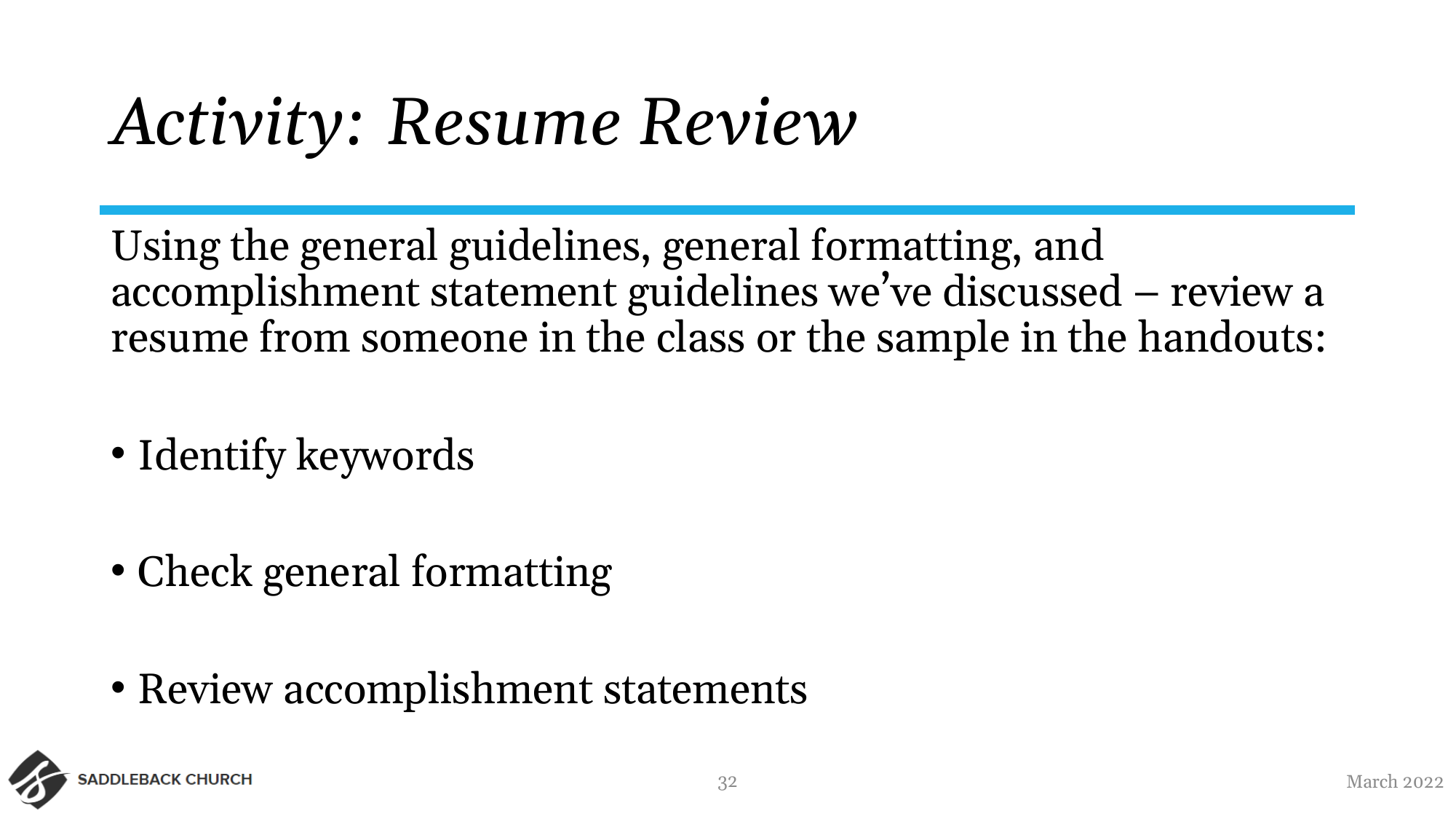

# Activity: Resume Review
Using the general guidelines, general formatting, and accomplishment statement guidelines we’ve discussed – review a resume from someone in the class or the sample in the handouts:
Identify keywords
Check general formatting
Review accomplishment statements
32
March 2022